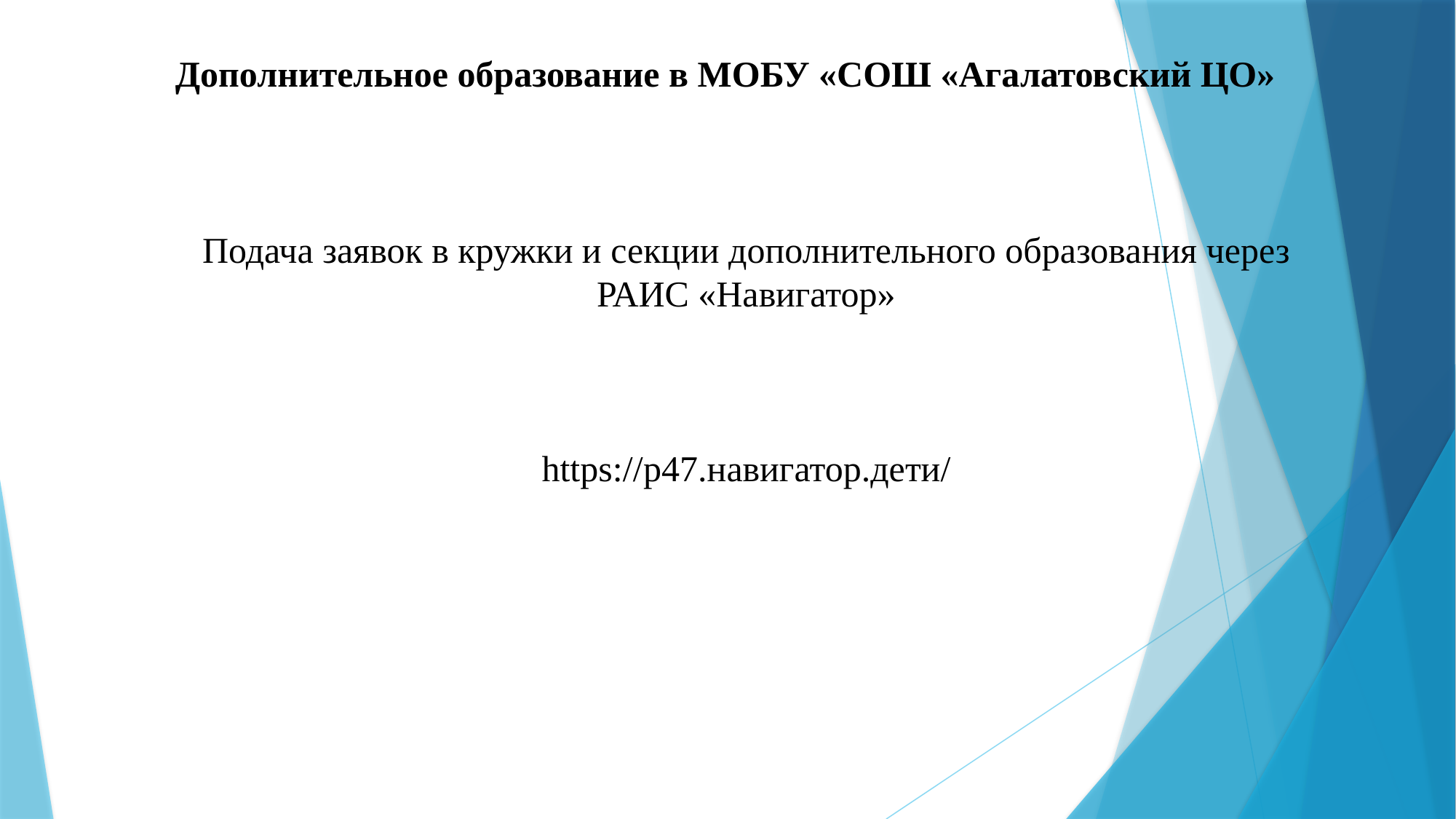

Дополнительное образование в МОБУ «СОШ «Агалатовский ЦО»
Подача заявок в кружки и секции дополнительного образования через РАИС «Навигатор»

https://р47.навигатор.дети/